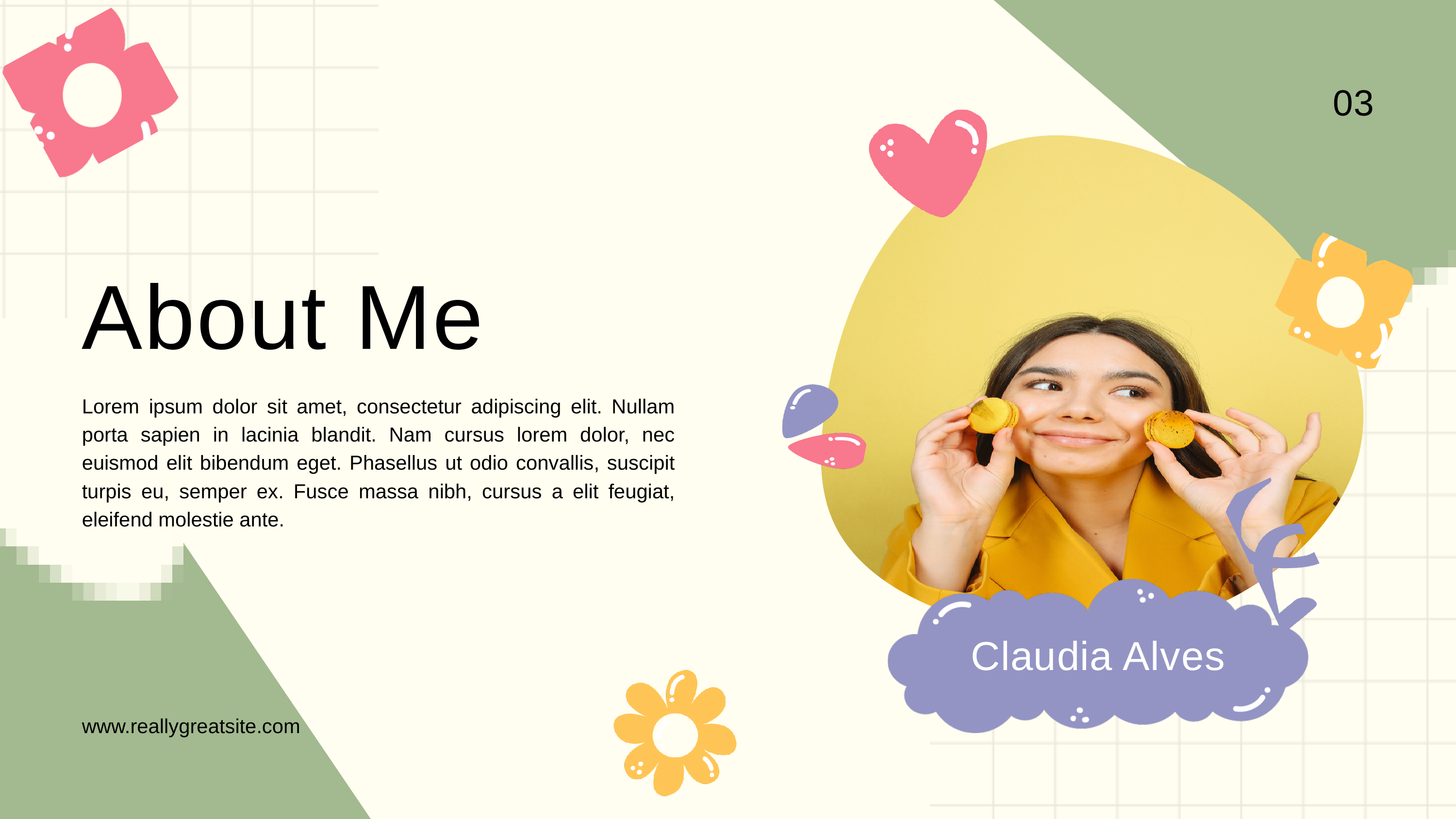

03

About Me

Lorem ipsum dolor sit amet, consectetur adipiscing elit. Nullam porta sapien in lacinia blandit. Nam cursus lorem dolor, nec euismod elit bibendum eget. Phasellus ut odio convallis, suscipit turpis eu, semper ex. Fusce massa nibh, cursus a elit feugiat, eleifend molestie ante.

Claudia Alves

www.reallygreatsite.com